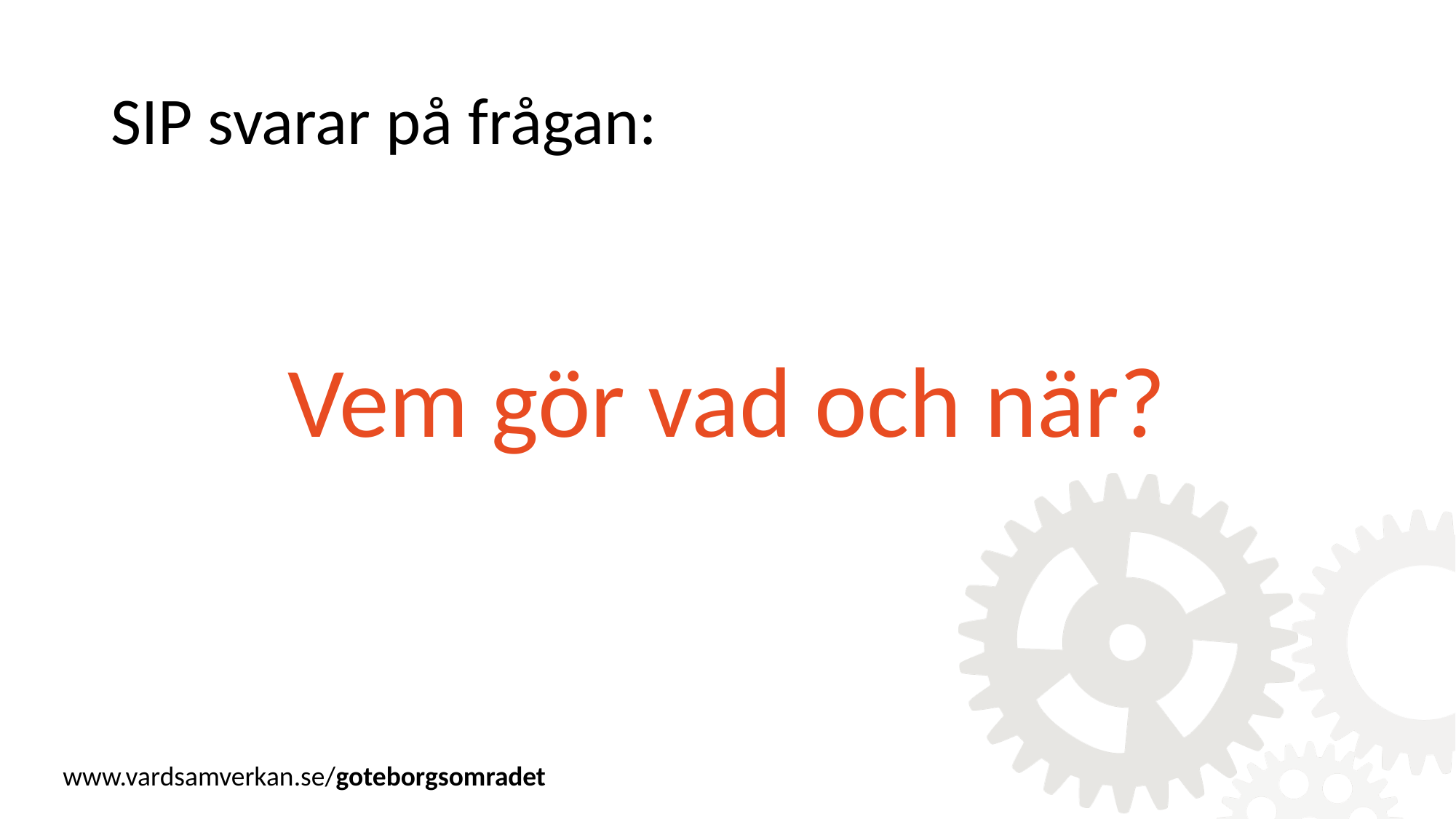

# SIP svarar på frågan:

	       Vem gör vad och när?